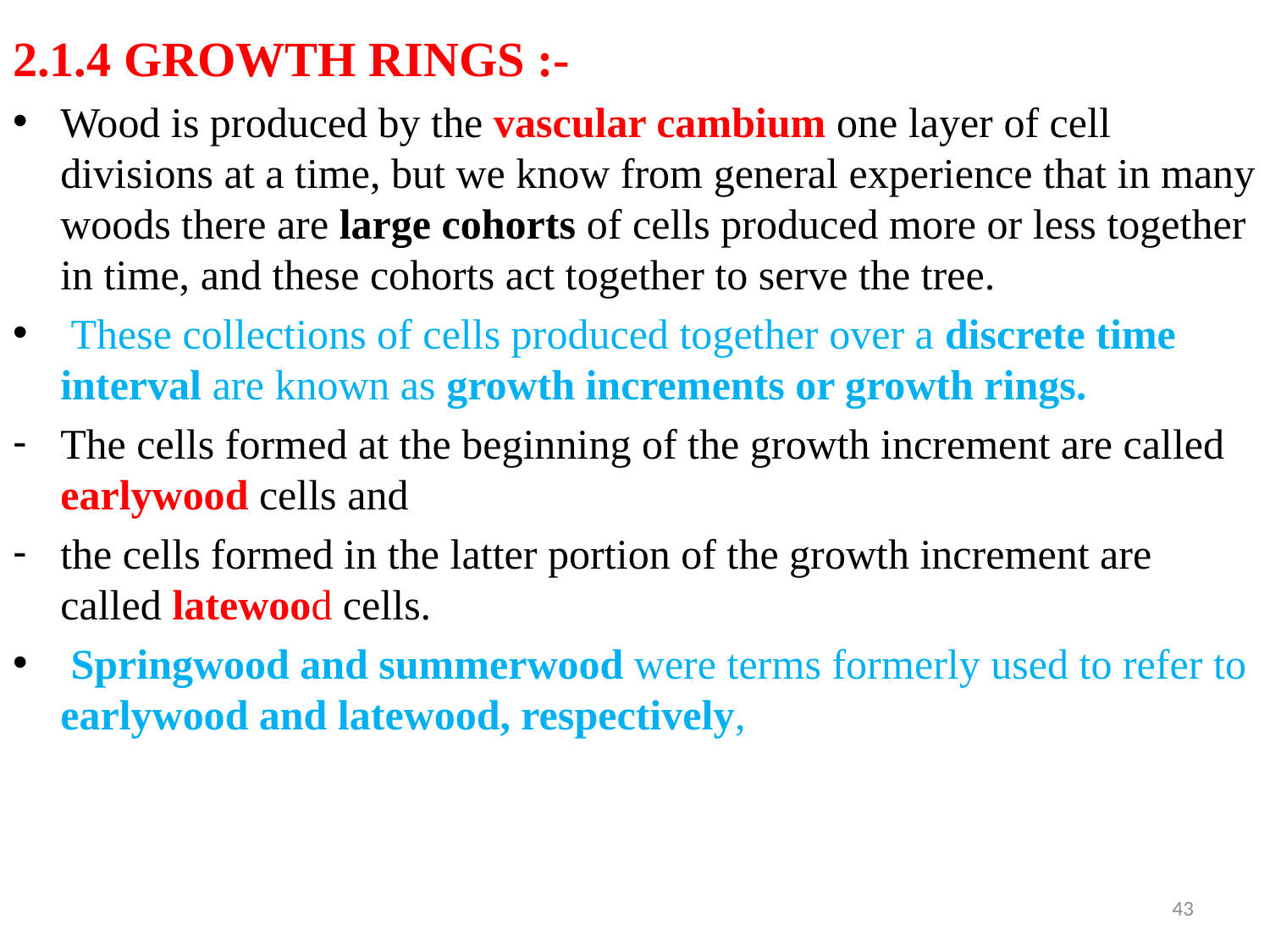

2.1.4 GROWTH RINGS :-
Wood is produced by the vascular cambium one layer of cell divisions at a time, but we know from general experience that in many woods there are large cohorts of cells produced more or less together in time, and these cohorts act together to serve the tree.
 These collections of cells produced together over a discrete time interval are known as growth increments or growth rings.
The cells formed at the beginning of the growth increment are called earlywood cells and
the cells formed in the latter portion of the growth increment are called latewood cells.
 Springwood and summerwood were terms formerly used to refer to earlywood and latewood, respectively,
43